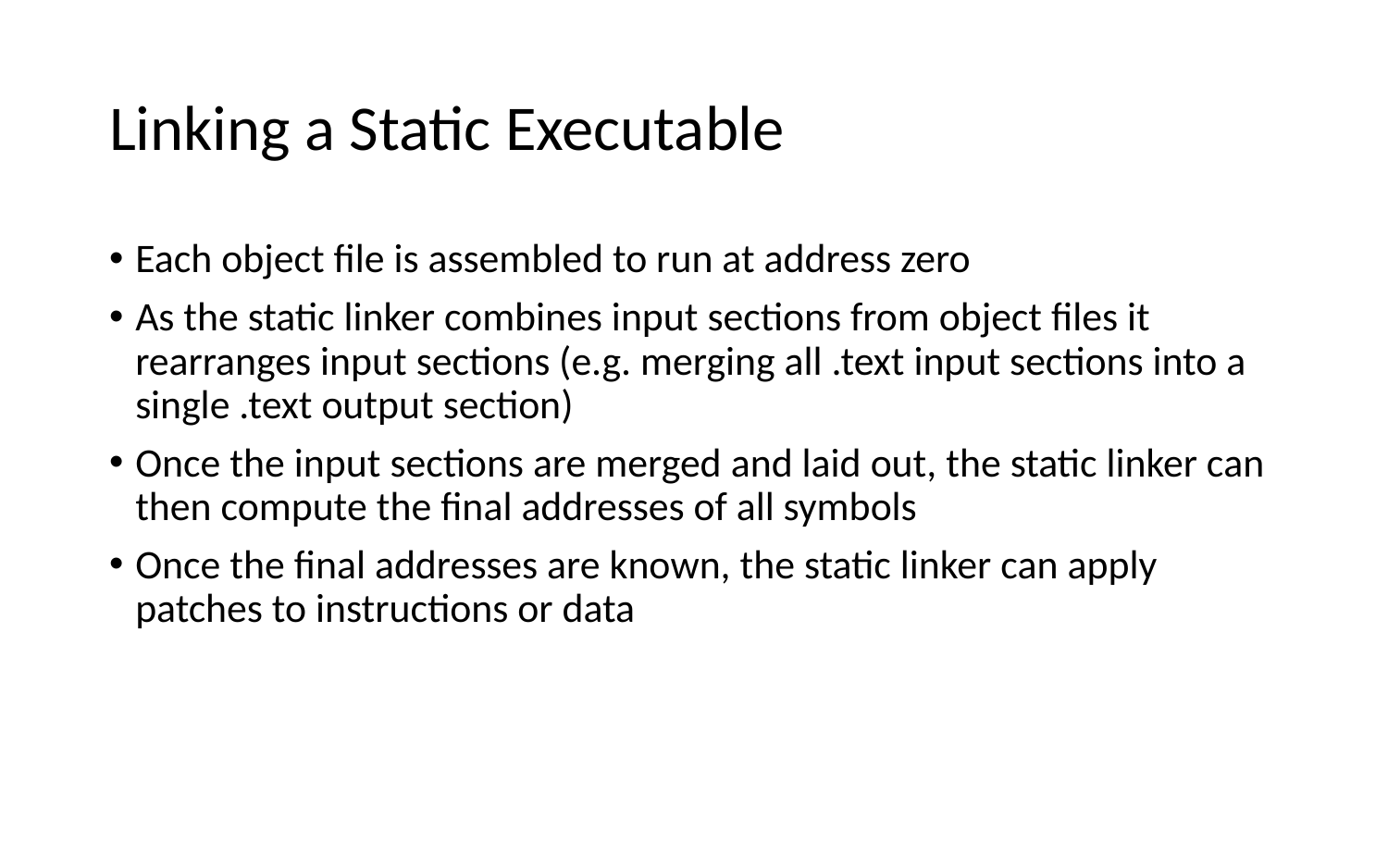

# Linking a Static Executable
Each object file is assembled to run at address zero
As the static linker combines input sections from object files it rearranges input sections (e.g. merging all .text input sections into a single .text output section)
Once the input sections are merged and laid out, the static linker can then compute the final addresses of all symbols
Once the final addresses are known, the static linker can apply patches to instructions or data